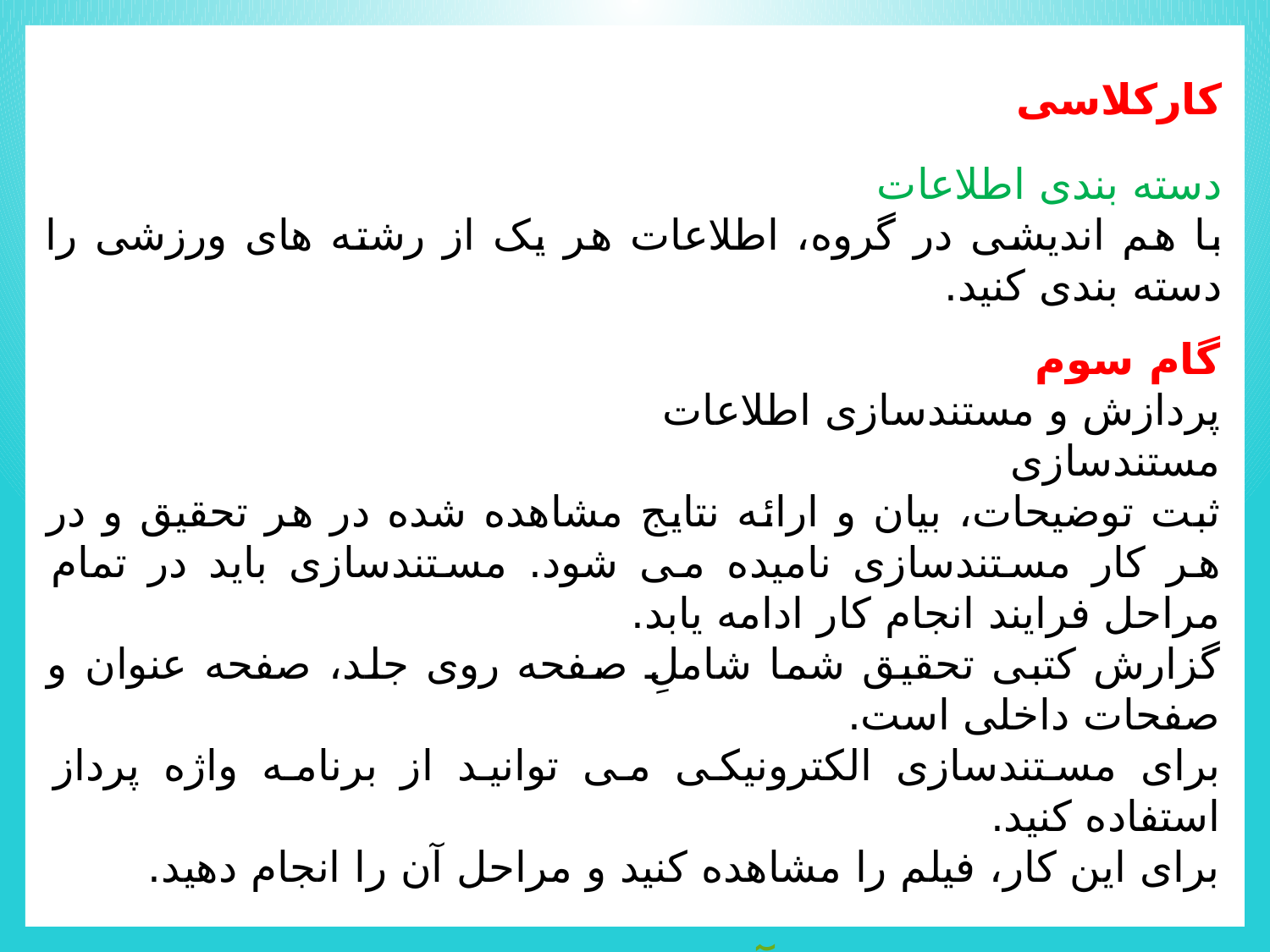

کارکلاسی

دسته بندی اطلاعات
با هم اندیشی در گروه، اطلاعات هر یک از رشته های ورزشی را دسته بندی کنید.
گام سوم
پردازش و مستندسازی اطلاعات
مستندسازی
ثبت توضیحات، بیان و ارائه نتایج مشاهده شده در هر تحقيق و در هر کار مستندسازی نامیده می شود. مستندسازی باید در تمام مراحل فرایند انجام کار ادامه یابد.
گزارش کتبی تحقيق شما شاملِ صفحه روی جلد، صفحه عنوان و صفحات داخلی است.
برای مستندسازی الکترونیکی می توانید از برنامه واژه پرداز استفاده کنید.
برای این کار، فیلم را مشاهده کنید و مراحل آن را انجام دهید.

دانلود بسته آموزش word